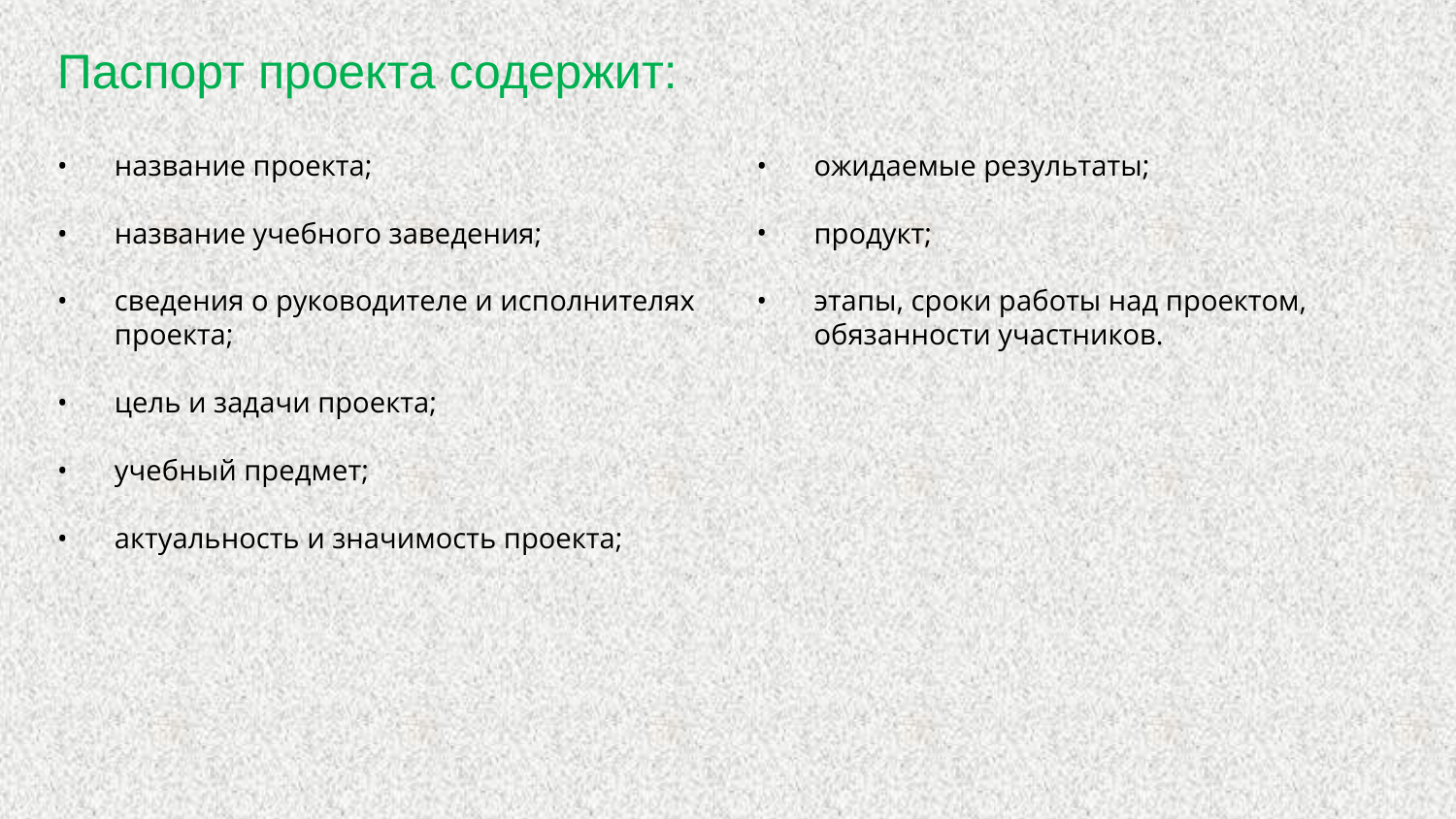

Паспорт проекта содержит:
название проекта;

название учебного заведения;

сведения о руководителе и исполнителях проекта;

цель и задачи проекта;

учебный предмет;

актуальность и значимость проекта;
•

•

•

•

•

•
ожидаемые результаты;

продукт;

этапы, сроки работы над проектом, обязанности участников.
•

•

•